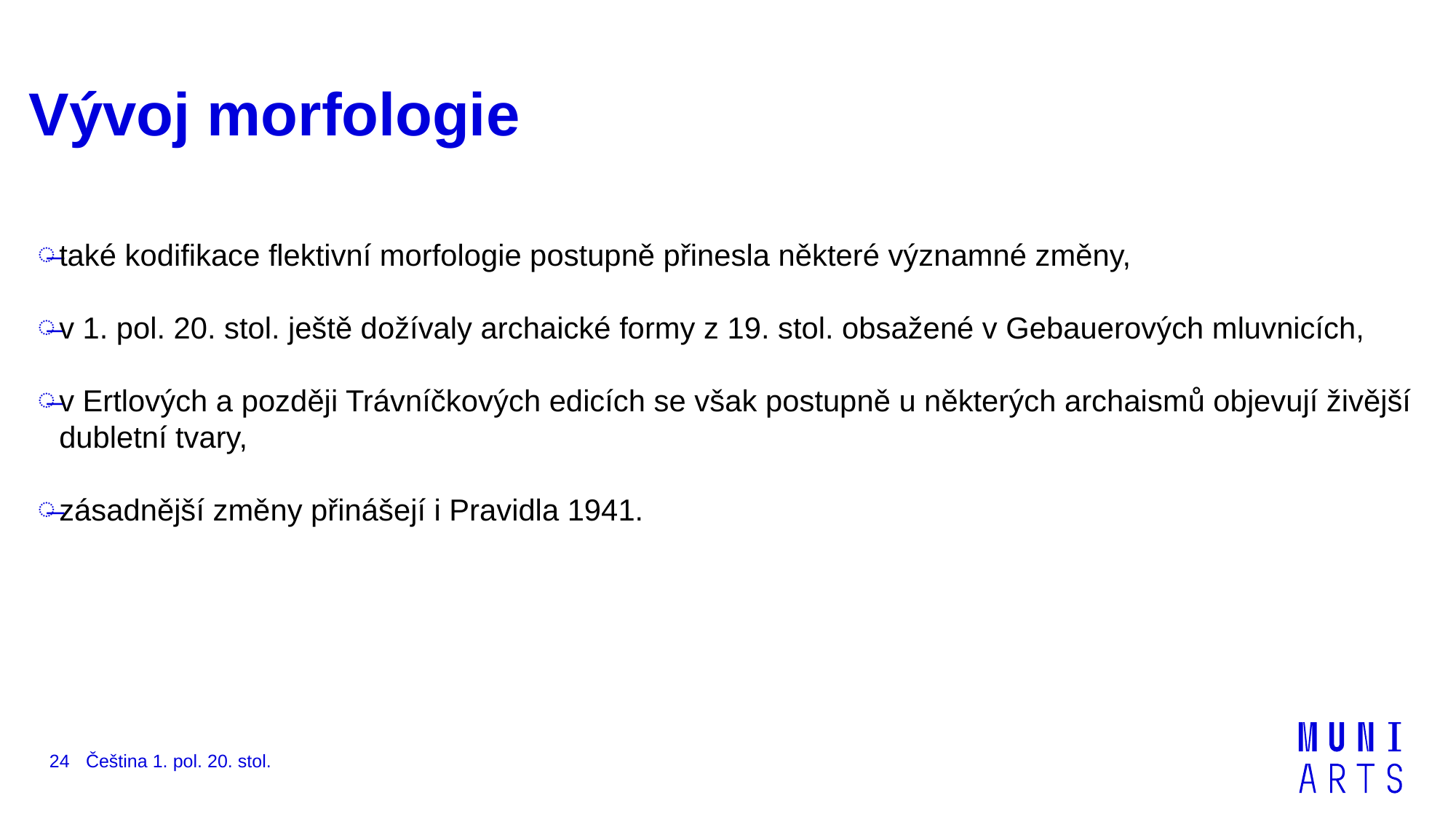

# Vývoj morfologie
také kodifikace flektivní morfologie postupně přinesla některé významné změny,

v 1. pol. 20. stol. ještě dožívaly archaické formy z 19. stol. obsažené v Gebauerových mluvnicích,

v Ertlových a později Trávníčkových edicích se však postupně u některých archaismů objevují živější dubletní tvary,

zásadnější změny přinášejí i Pravidla 1941.

Čeština 1. pol. 20. stol.
24